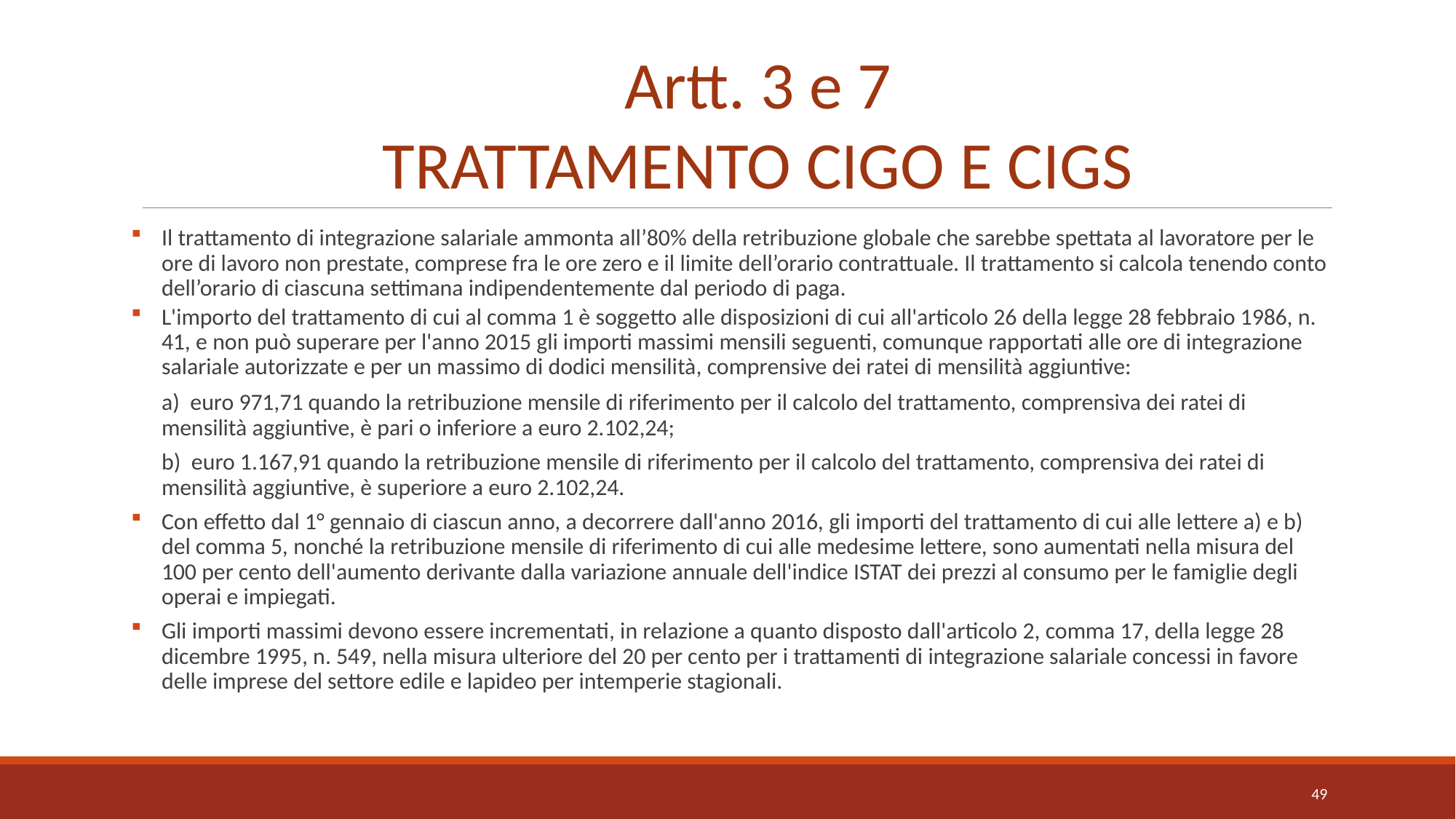

# Artt. 3 e 7 TRATTAMENTO CIGO E CIGS
Il trattamento di integrazione salariale ammonta all’80% della retribuzione globale che sarebbe spettata al lavoratore per le ore di lavoro non prestate, comprese fra le ore zero e il limite dell’orario contrattuale. Il trattamento si calcola tenendo conto dell’orario di ciascuna settimana indipendentemente dal periodo di paga.
L'importo del trattamento di cui al comma 1 è soggetto alle disposizioni di cui all'articolo 26 della legge 28 febbraio 1986, n. 41, e non può superare per l'anno 2015 gli importi massimi mensili seguenti, comunque rapportati alle ore di integrazione salariale autorizzate e per un massimo di dodici mensilità, comprensive dei ratei di mensilità aggiuntive:
a)  euro 971,71 quando la retribuzione mensile di riferimento per il calcolo del trattamento, comprensiva dei ratei di mensilità aggiuntive, è pari o inferiore a euro 2.102,24;
b)  euro 1.167,91 quando la retribuzione mensile di riferimento per il calcolo del trattamento, comprensiva dei ratei di mensilità aggiuntive, è superiore a euro 2.102,24.
Con effetto dal 1° gennaio di ciascun anno, a decorrere dall'anno 2016, gli importi del trattamento di cui alle lettere a) e b) del comma 5, nonché la retribuzione mensile di riferimento di cui alle medesime lettere, sono aumentati nella misura del 100 per cento dell'aumento derivante dalla variazione annuale dell'indice ISTAT dei prezzi al consumo per le famiglie degli operai e impiegati.
Gli importi massimi devono essere incrementati, in relazione a quanto disposto dall'articolo 2, comma 17, della legge 28 dicembre 1995, n. 549, nella misura ulteriore del 20 per cento per i trattamenti di integrazione salariale concessi in favore delle imprese del settore edile e lapideo per intemperie stagionali.

49